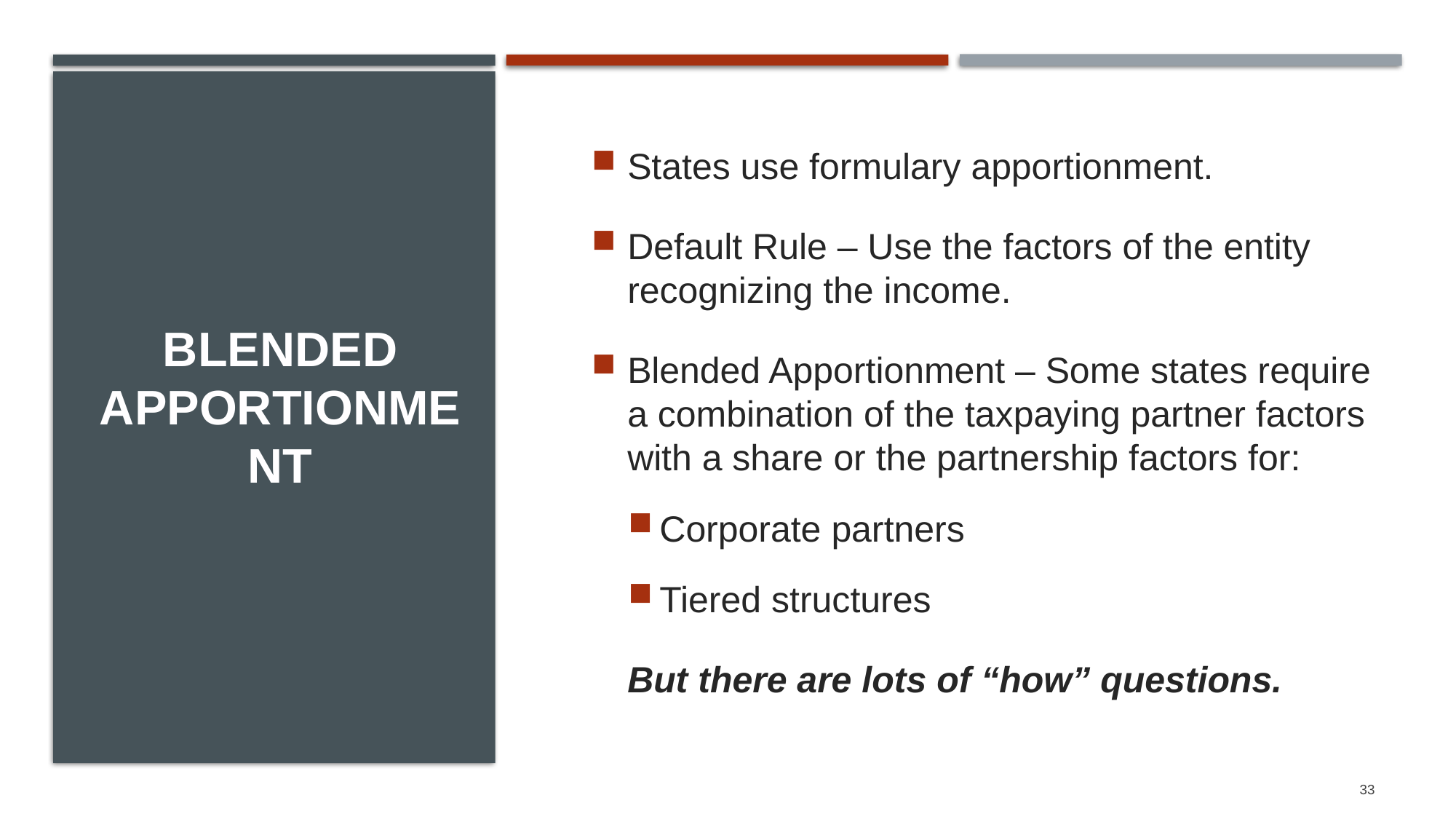

States use formulary apportionment.
Default Rule – Use the factors of the entity recognizing the income.
Blended Apportionment – Some states require a combination of the taxpaying partner factors with a share or the partnership factors for:
Corporate partners
Tiered structures
But there are lots of “how” questions.
# Blended Apportionment
33